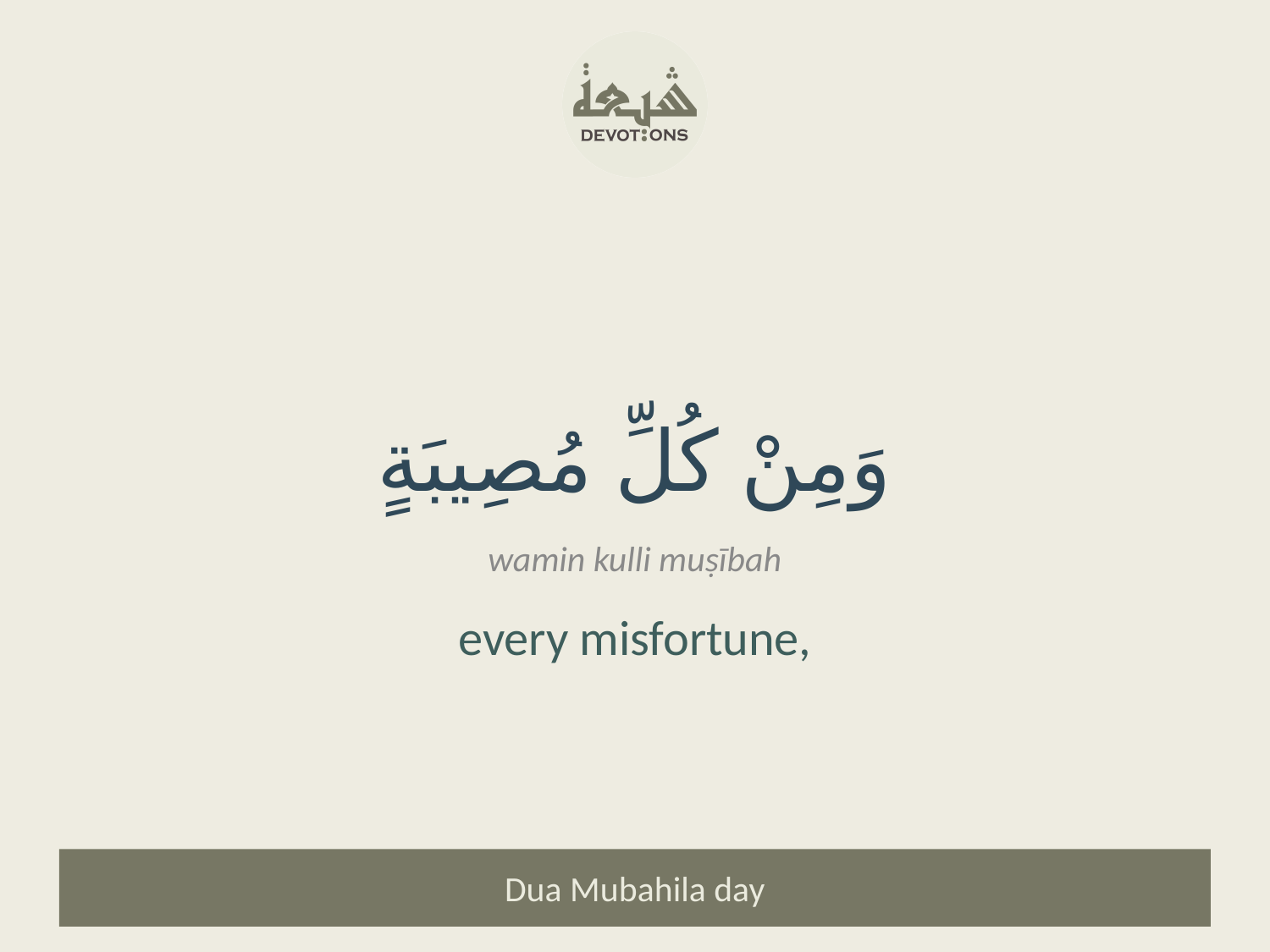

وَمِنْ كُلِّ مُصِيبَةٍ
wamin kulli muṣībah
every misfortune,
Dua Mubahila day